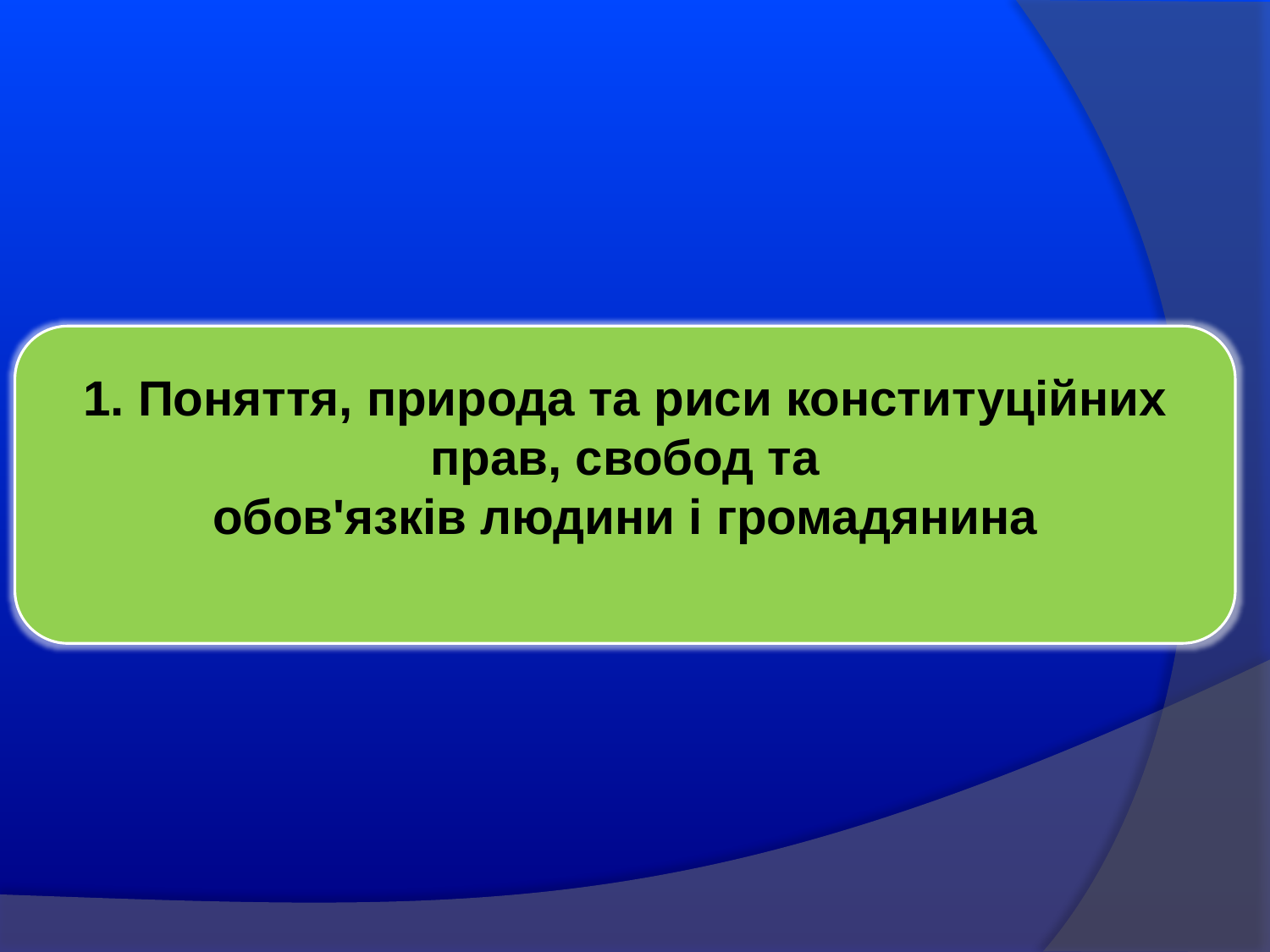

1. Поняття, природа та риси конституційних прав, свобод та
обов'язків людини і громадянина